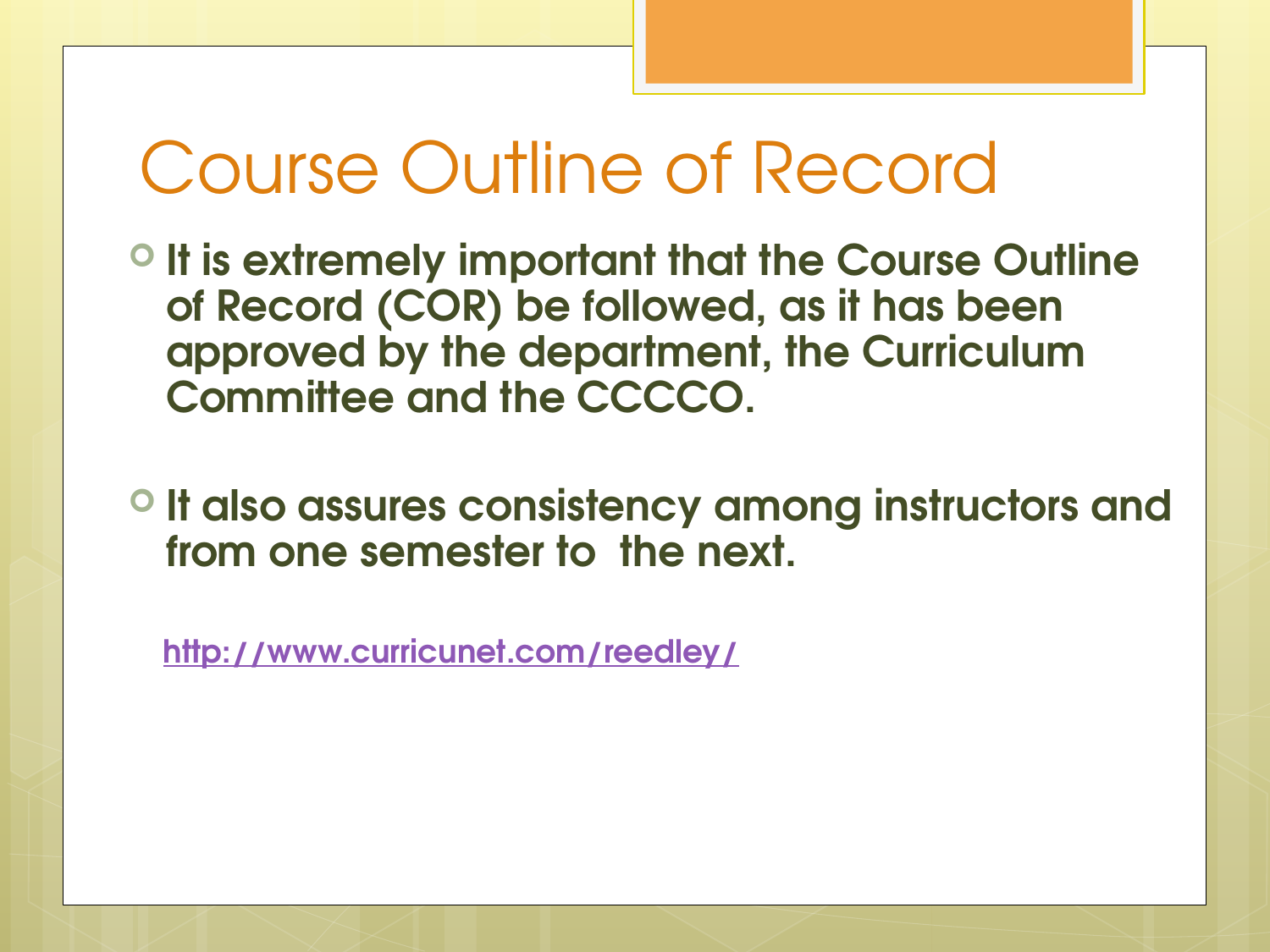

Course Outline of Record
It is extremely important that the Course Outline of Record (COR) be followed, as it has been approved by the department, the Curriculum Committee and the CCCCO.

It also assures consistency among instructors and from one semester to  the next.

    http://www.curricunet.com/reedley/